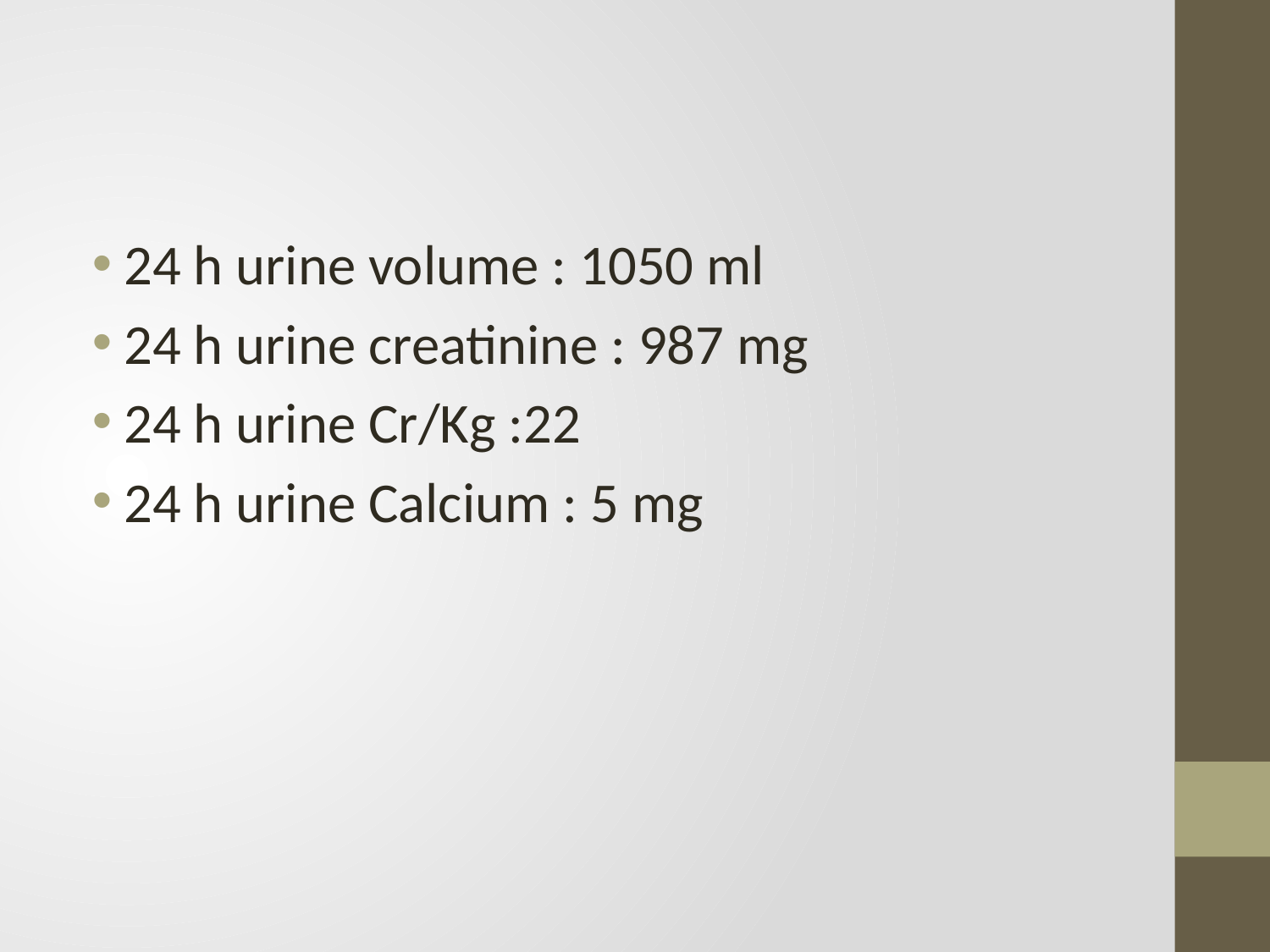

#
24 h urine volume : 1050 ml
24 h urine creatinine : 987 mg
24 h urine Cr/Kg :22
24 h urine Calcium : 5 mg